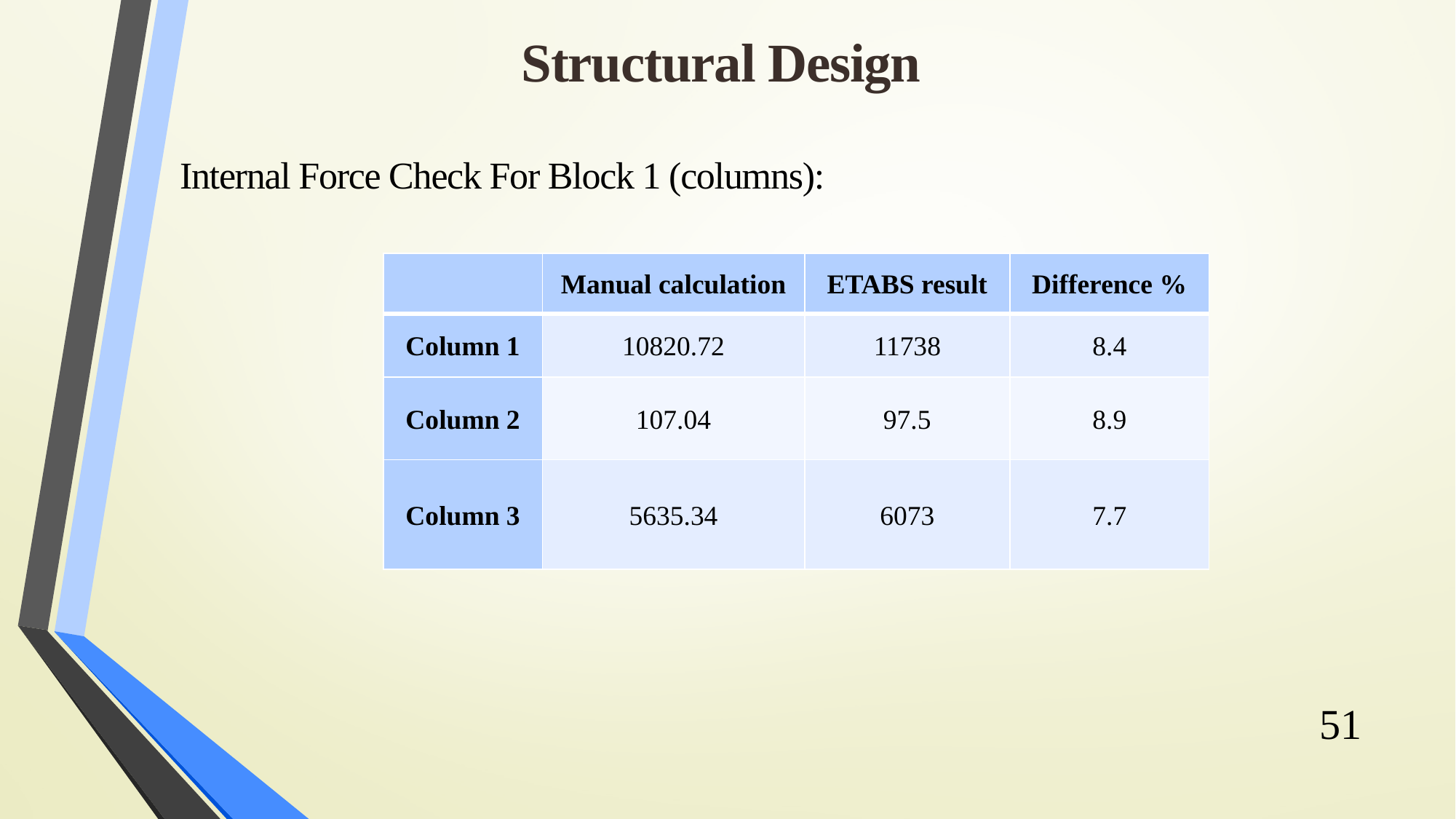

Structural Design
Internal Force Check For Block 1 (columns):
|  | Manual calculation | ETABS result | Difference % |
| --- | --- | --- | --- |
| Column 1 | 10820.72 | 11738 | 8.4 |
| Column 2 | 107.04 | 97.5 | 8.9 |
| Column 3 | 5635.34 | 6073 | 7.7 |
51